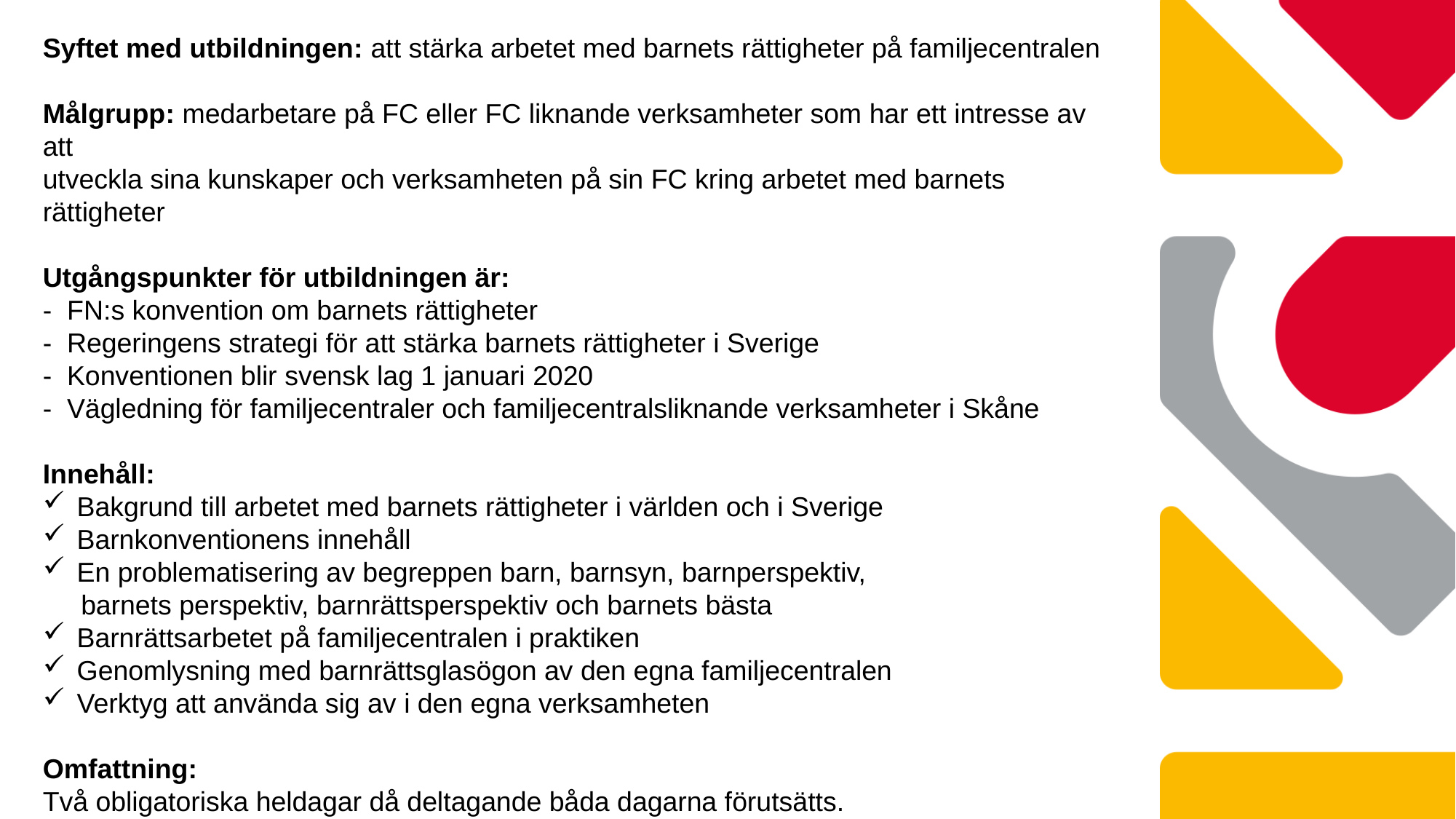

Syftet med utbildningen: att stärka arbetet med barnets rättigheter på familjecentralen

Målgrupp: medarbetare på FC eller FC liknande verksamheter som har ett intresse av att
utveckla sina kunskaper och verksamheten på sin FC kring arbetet med barnets rättigheter
Utgångspunkter för utbildningen är:
-  FN:s konvention om barnets rättigheter
-  Regeringens strategi för att stärka barnets rättigheter i Sverige
-  Konventionen blir svensk lag 1 januari 2020
-  Vägledning för familjecentraler och familjecentralsliknande verksamheter i Skåne

Innehåll:
Bakgrund till arbetet med barnets rättigheter i världen och i Sverige
Barnkonventionens innehåll
En problematisering av begreppen barn, barnsyn, barnperspektiv,
     barnets perspektiv, barnrättsperspektiv och barnets bästa
Barnrättsarbetet på familjecentralen i praktiken
Genomlysning med barnrättsglasögon av den egna familjecentralen
Verktyg att använda sig av i den egna verksamheten

Omfattning:
Två obligatoriska heldagar då deltagande båda dagarna förutsätts.
Dagarna utgör ett utbildningspaket och innehåller hemuppgifter att arbeta med inför dag 2.